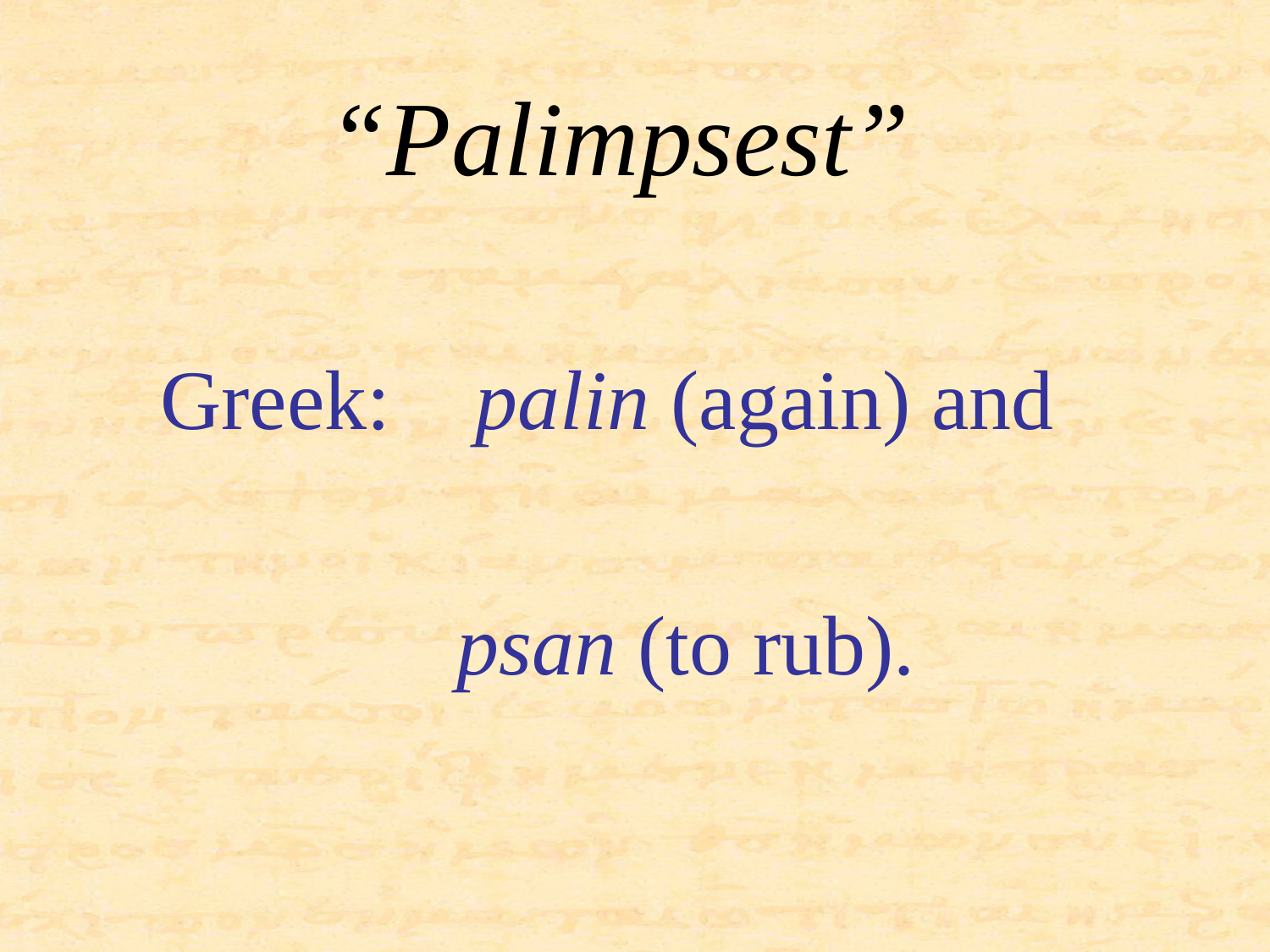

“Palimpsest”
Greek:    palin (again) and
              psan (to rub).